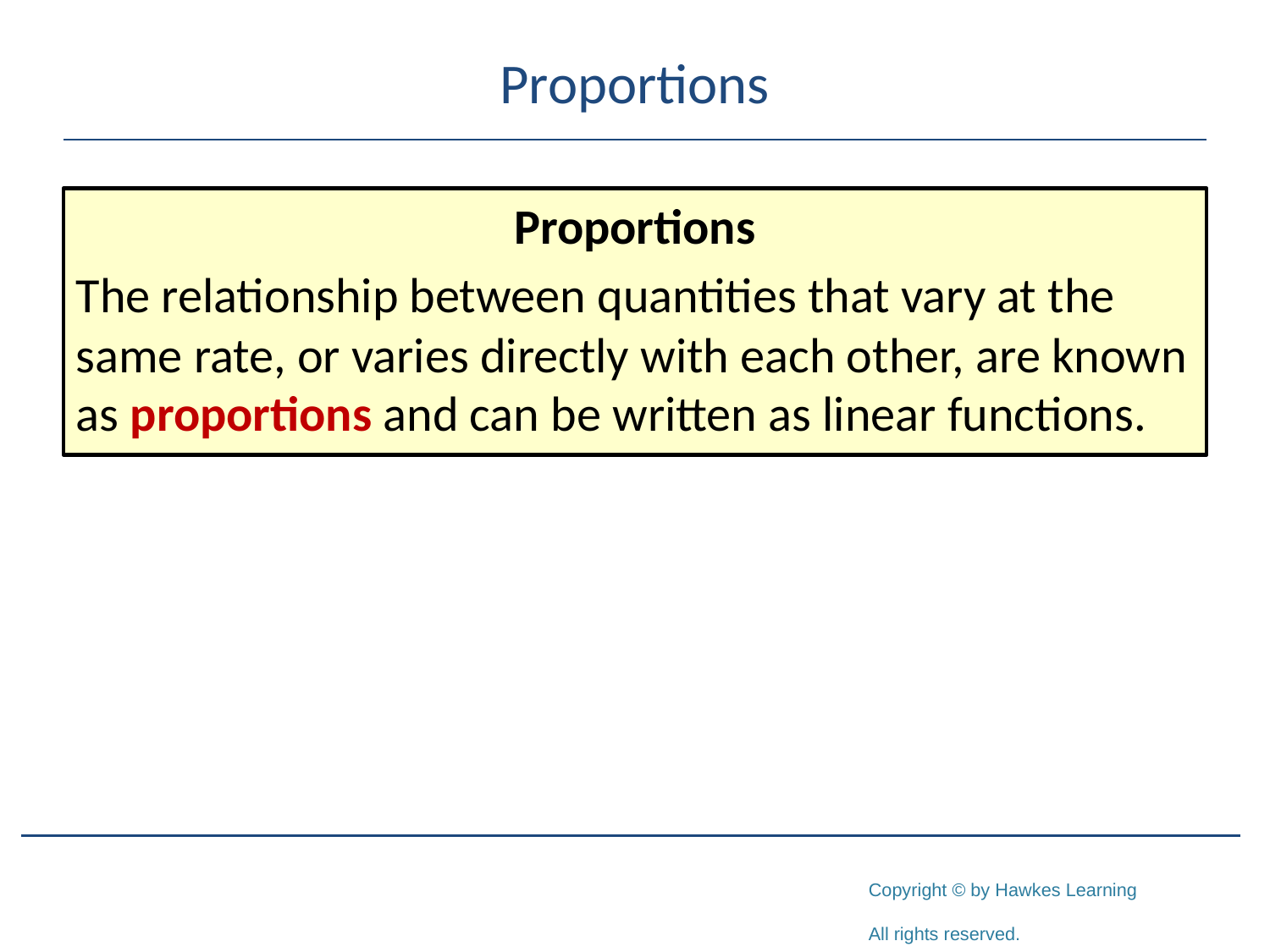

# Proportions
Proportions
The relationship between quantities that vary at the same rate, or varies directly with each other, are known as proportions and can be written as linear functions.